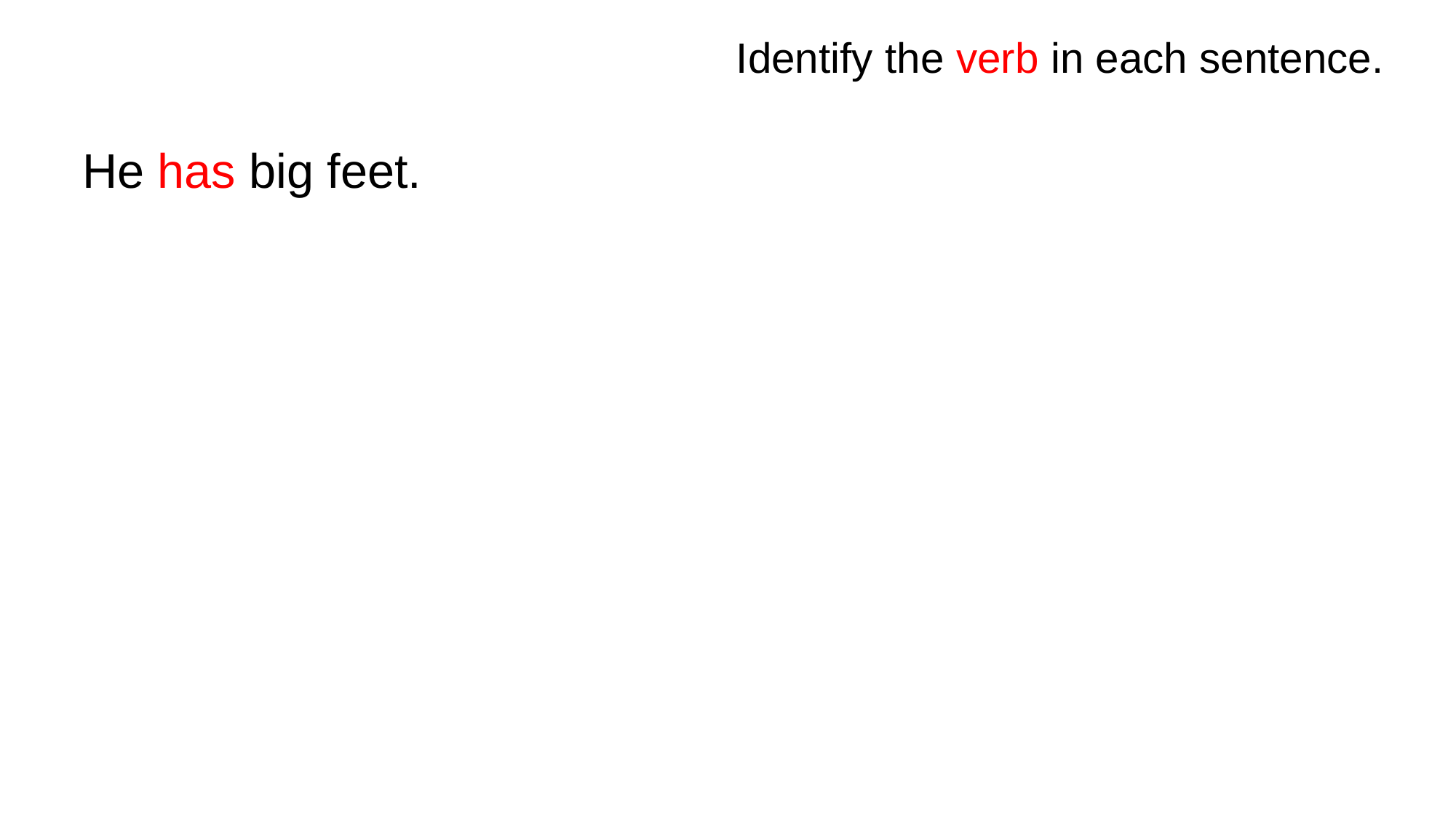

Identify the verb in each sentence.

He has big feet.